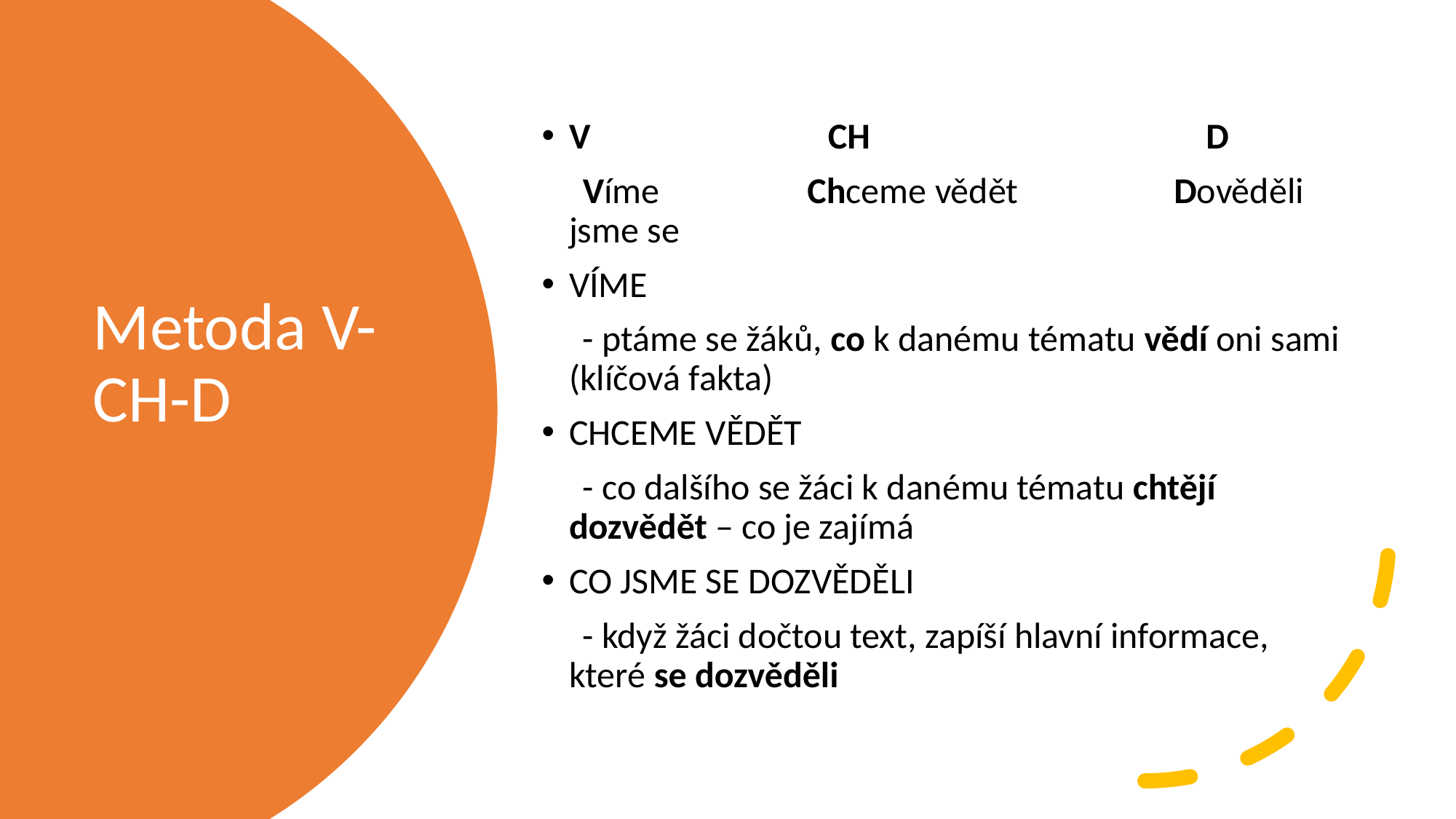

V                             CH                                         D
     Víme                  Chceme vědět                   Dověděli jsme se
VÍME
     - ptáme se žáků, co k danému tématu vědí oni sami (klíčová fakta)
CHCEME VĚDĚT
     - co dalšího se žáci k danému tématu chtějí dozvědět – co je zajímá
CO JSME SE DOZVĚDĚLI
     - když žáci dočtou text, zapíší hlavní informace, které se dozvěděli

# Metoda V-CH-D